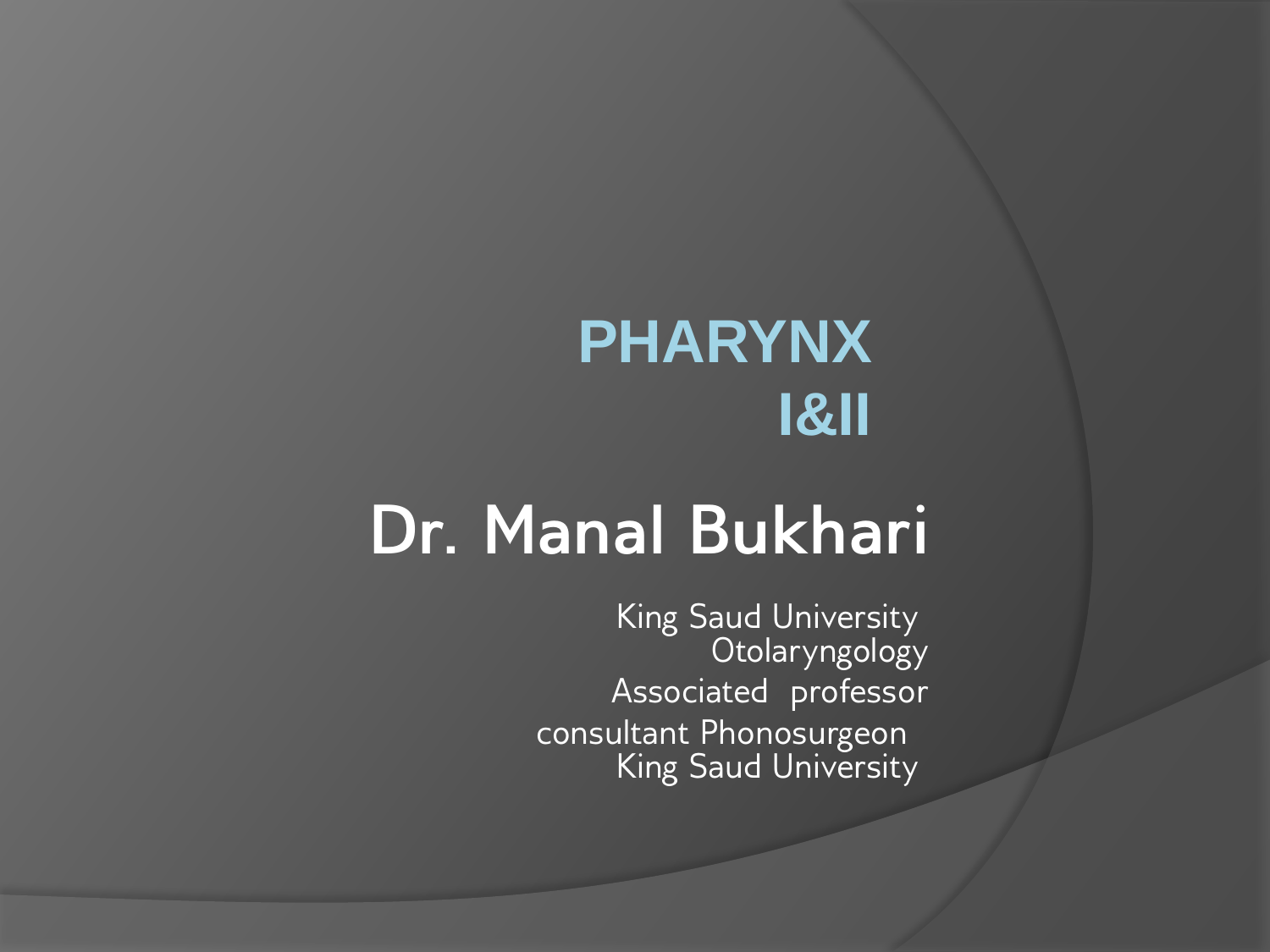

# Pharynx I&II
Dr. Manal Bukhari
 King Saud University
Otolaryngology
Associated  professor
 consultant Phonosurgeon
King Saud University